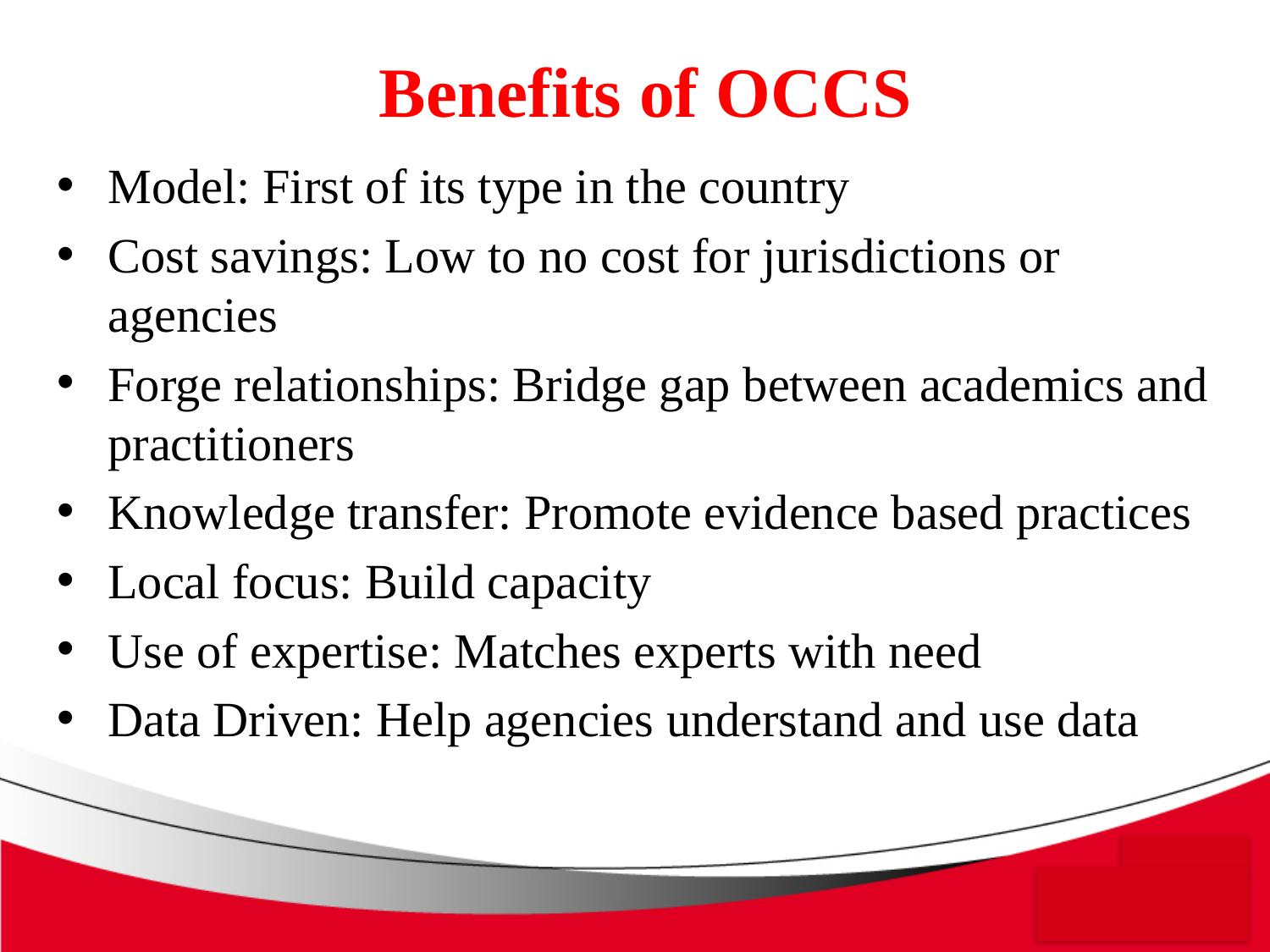

# Benefits of OCCS
Model: First of its type in the country
Cost savings: Low to no cost for jurisdictions or agencies
Forge relationships: Bridge gap between academics and practitioners
Knowledge transfer: Promote evidence based practices
Local focus: Build capacity
Use of expertise: Matches experts with need
Data Driven: Help agencies understand and use data